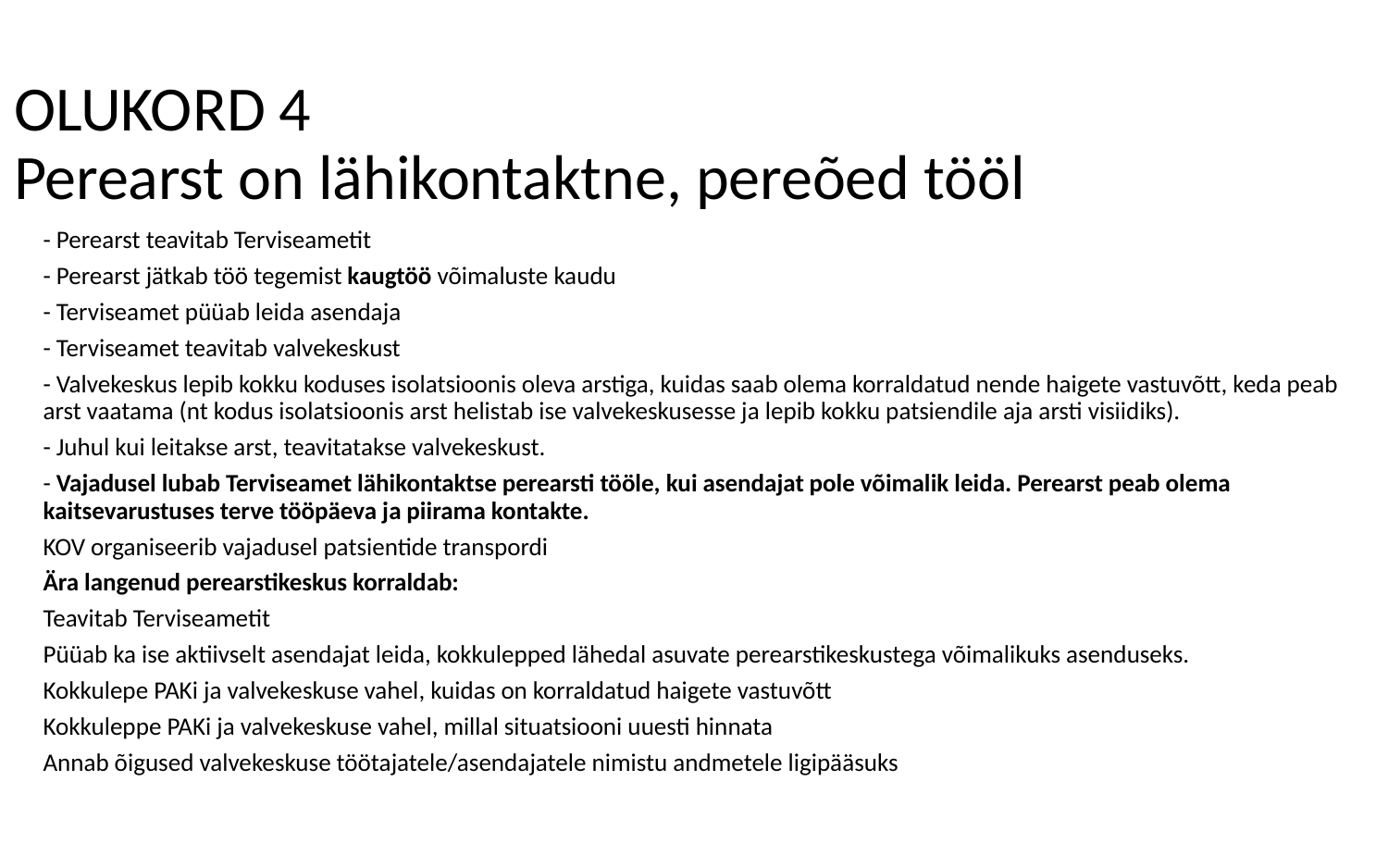

# OLUKORD 4 Perearst on lähikontaktne, pereõed tööl
- Perearst teavitab Terviseametit
- Perearst jätkab töö tegemist kaugtöö võimaluste kaudu
- Terviseamet püüab leida asendaja
- Terviseamet teavitab valvekeskust
- Valvekeskus lepib kokku koduses isolatsioonis oleva arstiga, kuidas saab olema korraldatud nende haigete vastuvõtt, keda peab arst vaatama (nt kodus isolatsioonis arst helistab ise valvekeskusesse ja lepib kokku patsiendile aja arsti visiidiks).
- Juhul kui leitakse arst, teavitatakse valvekeskust.
- Vajadusel lubab Terviseamet lähikontaktse perearsti tööle, kui asendajat pole võimalik leida. Perearst peab olema kaitsevarustuses terve tööpäeva ja piirama kontakte.
KOV organiseerib vajadusel patsientide transpordi
Ära langenud perearstikeskus korraldab:
Teavitab Terviseametit
Püüab ka ise aktiivselt asendajat leida, kokkulepped lähedal asuvate perearstikeskustega võimalikuks asenduseks.
Kokkulepe PAKi ja valvekeskuse vahel, kuidas on korraldatud haigete vastuvõtt
Kokkuleppe PAKi ja valvekeskuse vahel, millal situatsiooni uuesti hinnata
Annab õigused valvekeskuse töötajatele/asendajatele nimistu andmetele ligipääsuks